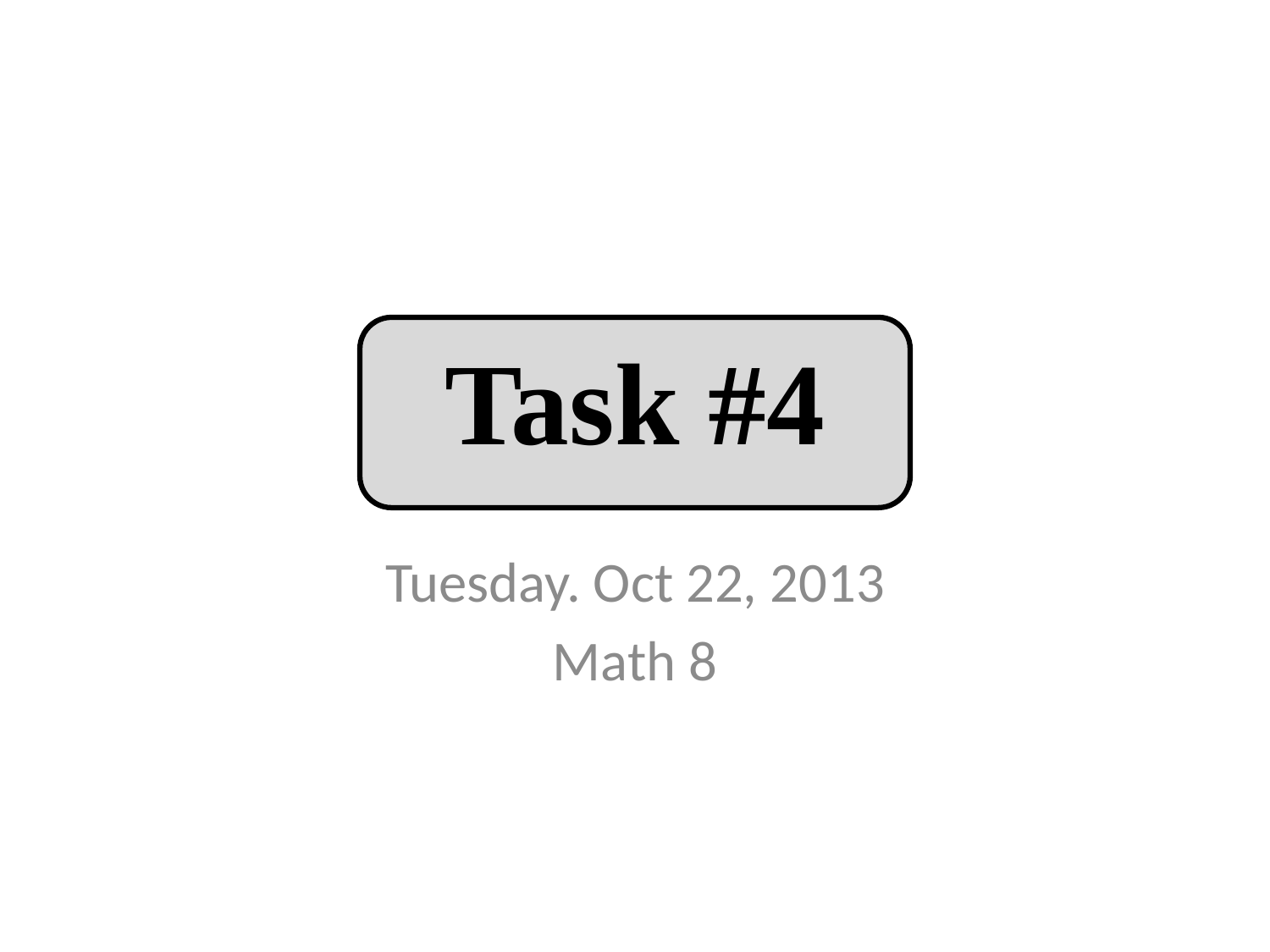

# Task #4

Tuesday. Oct 22, 2013
Math 8